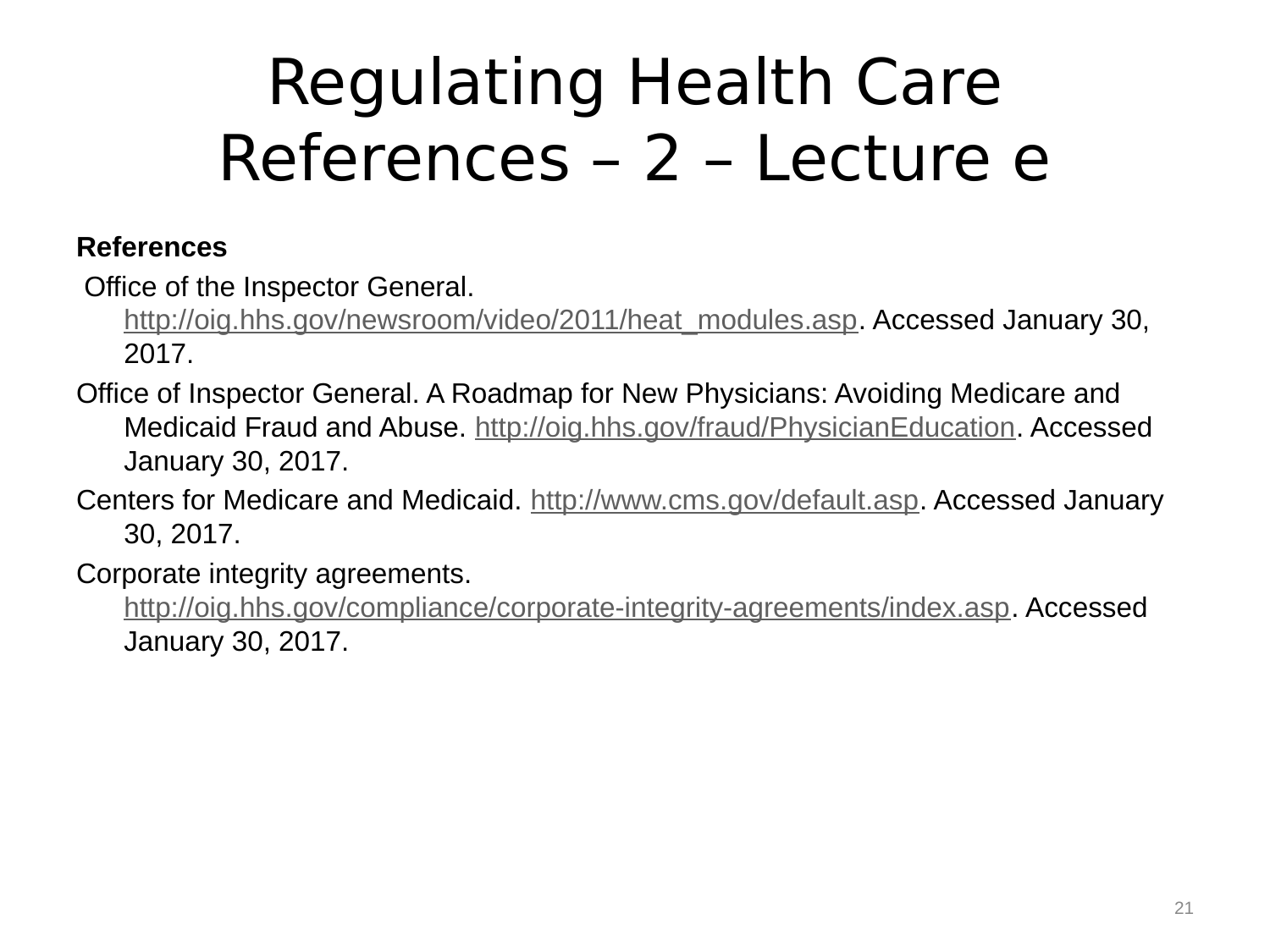

# Regulating Health Care References – 2 – Lecture e
References
 Office of the Inspector General. http://oig.hhs.gov/newsroom/video/2011/heat_modules.asp. Accessed January 30, 2017.
Office of Inspector General. A Roadmap for New Physicians: Avoiding Medicare and Medicaid Fraud and Abuse. http://oig.hhs.gov/fraud/PhysicianEducation. Accessed January 30, 2017.
Centers for Medicare and Medicaid. http://www.cms.gov/default.asp. Accessed January 30, 2017.
Corporate integrity agreements. http://oig.hhs.gov/compliance/corporate-integrity-agreements/index.asp. Accessed January 30, 2017.
21